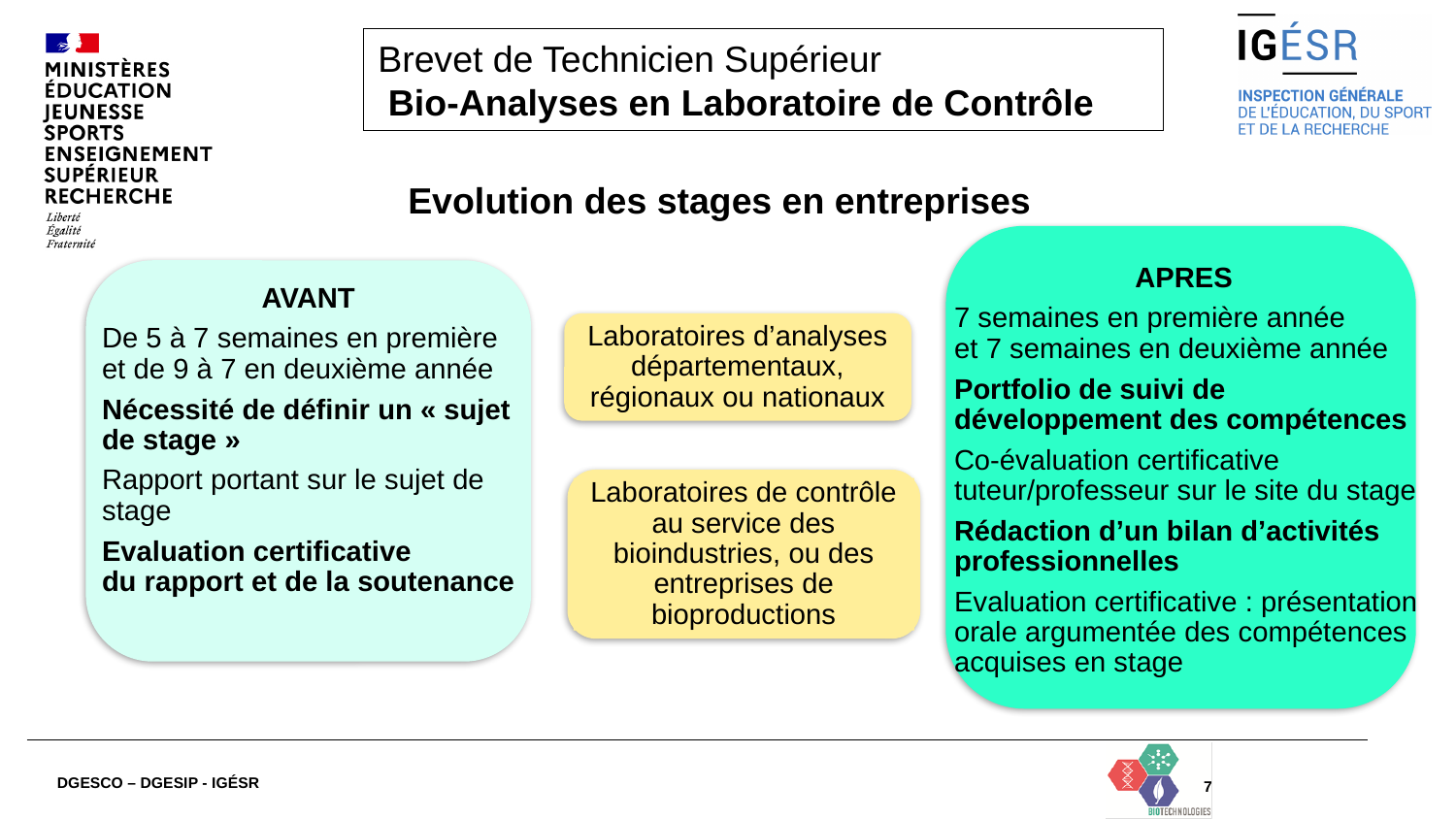

#
Brevet de Technicien Supérieur
 Bio-Analyses en Laboratoire de Contrôle
Evolution des stages en entreprises

AVANT
De 5 à 7 semaines en première et de 9 à 7 en deuxième année
Nécessité de définir un « sujet de stage »
Rapport portant sur le sujet de stage
Evaluation certificative
du rapport et de la soutenance
APRES
7 semaines en première année
et 7 semaines en deuxième année
Portfolio de suivi de développement des compétences
Co-évaluation certificative  tuteur/professeur sur le site du stage
Rédaction d’un bilan d’activités  professionnelles
Evaluation certificative : présentation orale argumentée des compétences acquises en stage

Laboratoires d’analyses départementaux, régionaux ou nationaux

Laboratoires de contrôle au service des bioindustries, ou des entreprises de bioproductions
DGESCO – DGESIP - IGÉSR
7